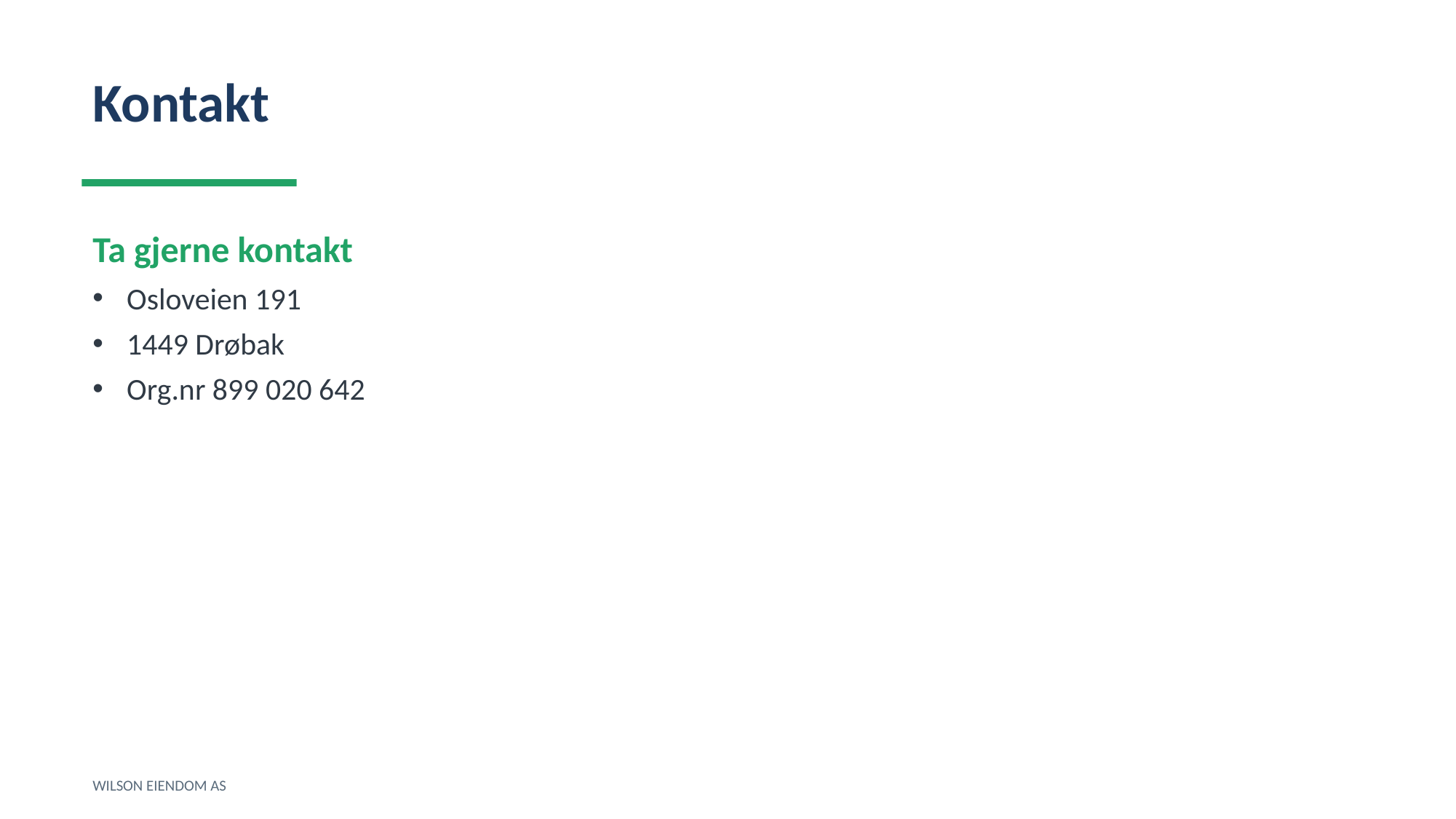

Kontakt

Ta gjerne kontakt
Osloveien 191
1449 Drøbak
Org.nr 899 020 642
WILSON EIENDOM AS